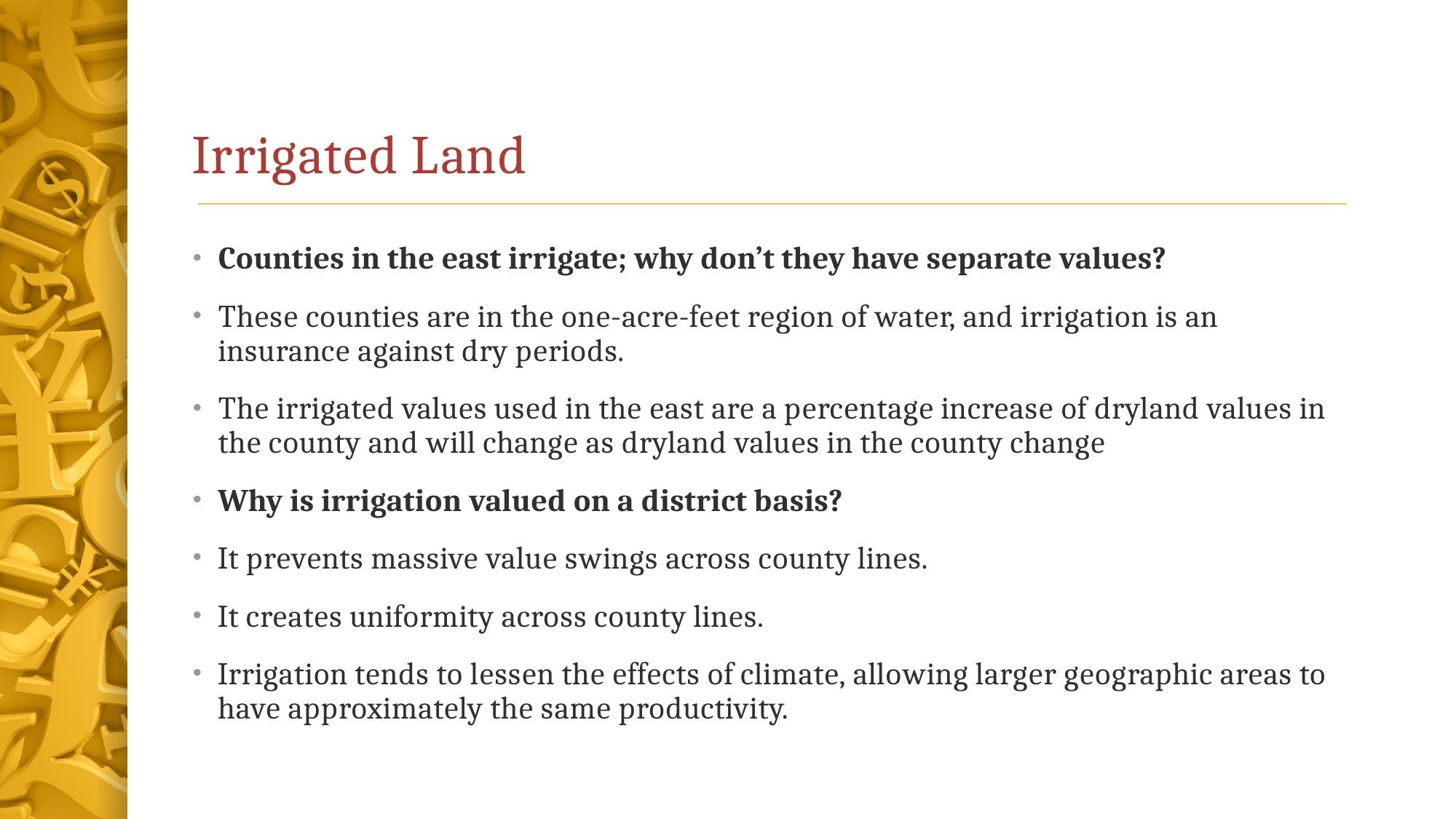

# Irrigated Land
Counties in the east irrigate; why don’t they have separate values?
These counties are in the one-acre-feet region of water, and irrigation is an insurance against dry periods.
The irrigated values used in the east are a percentage increase of dryland values in the county and will change as dryland values in the county change
Why is irrigation valued on a district basis?
It prevents massive value swings across county lines.
It creates uniformity across county lines.
Irrigation tends to lessen the effects of climate, allowing larger geographic areas to have approximately the same productivity.